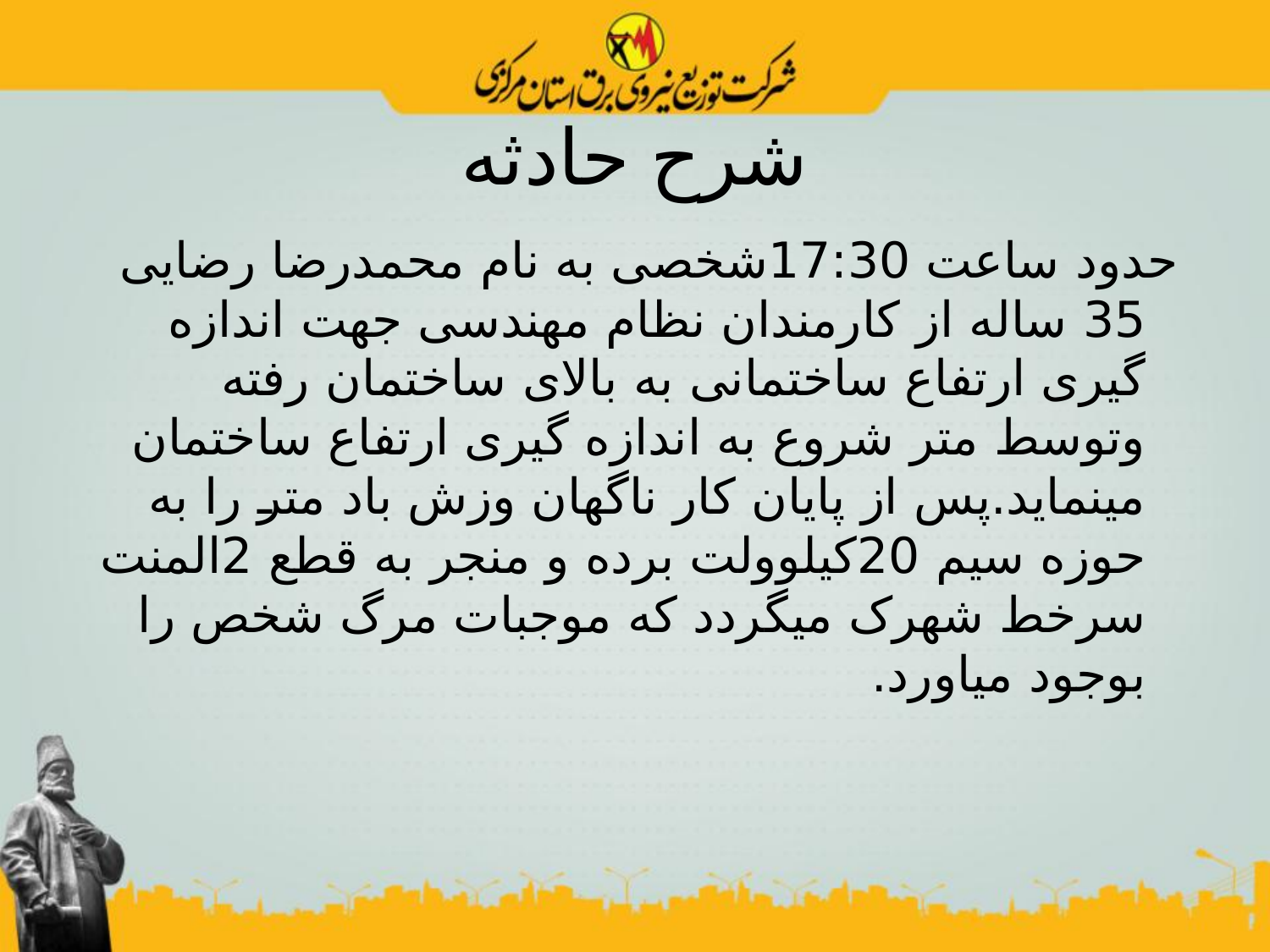

# شرح حادثه
 حدود ساعت 17:30شخصی به نام محمدرضا رضایی 35 ساله از کارمندان نظام مهندسی جهت اندازه گیری ارتفاع ساختمانی به بالای ساختمان رفته وتوسط متر شروع به اندازه گیری ارتفاع ساختمان مینماید.پس از پایان کار ناگهان وزش باد متر را به حوزه سیم 20کیلوولت برده و منجر به قطع 2المنت سرخط شهرک میگردد که موجبات مرگ شخص را بوجود میاورد.